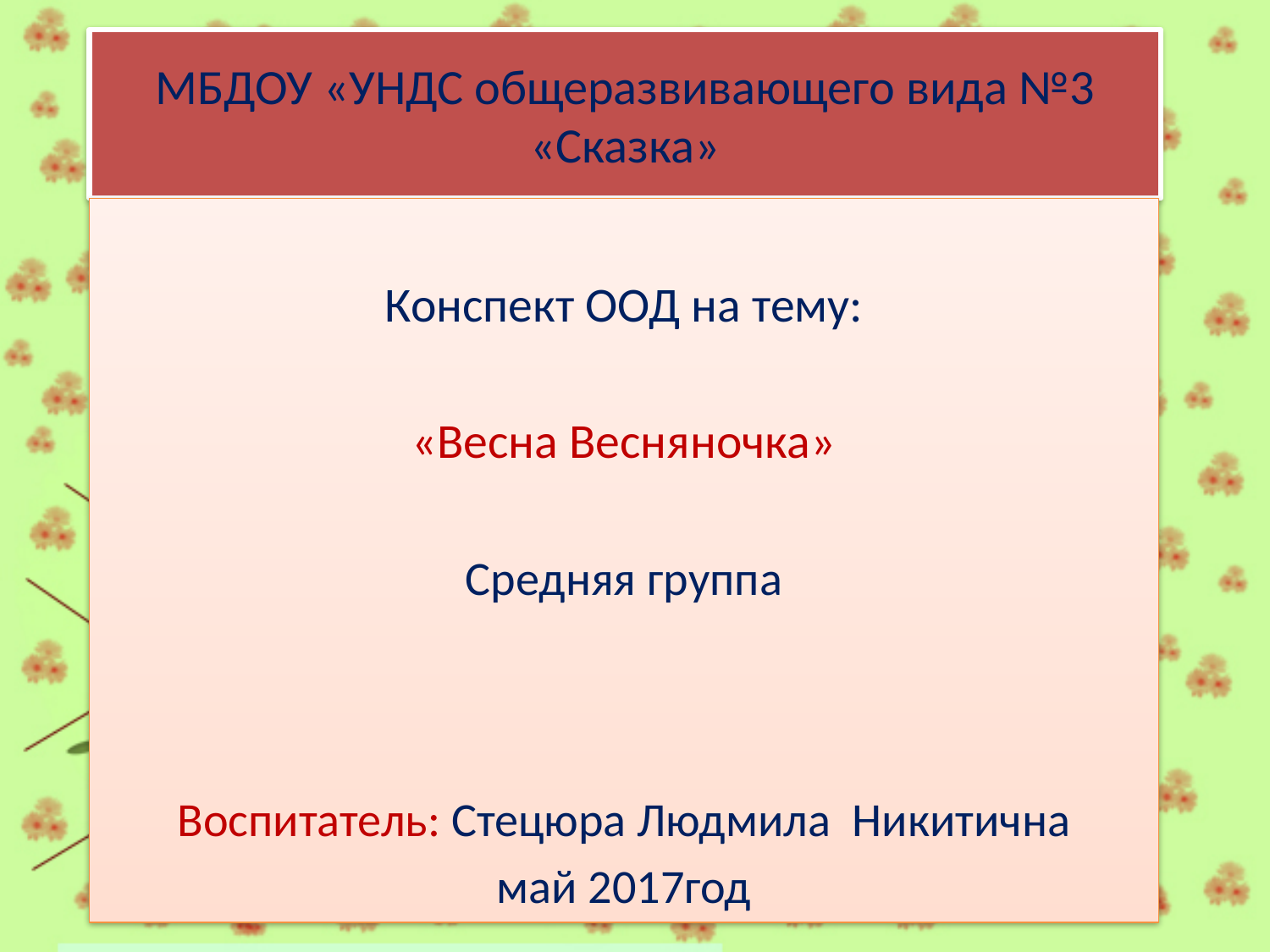

# МБДОУ «УНДС общеразвивающего вида №3 «Сказка»

Конспект ООД на тему:

«Весна Весняночка»

Средняя группа

Воспитатель: Стецюра Людмила  Никитична
май 2017год